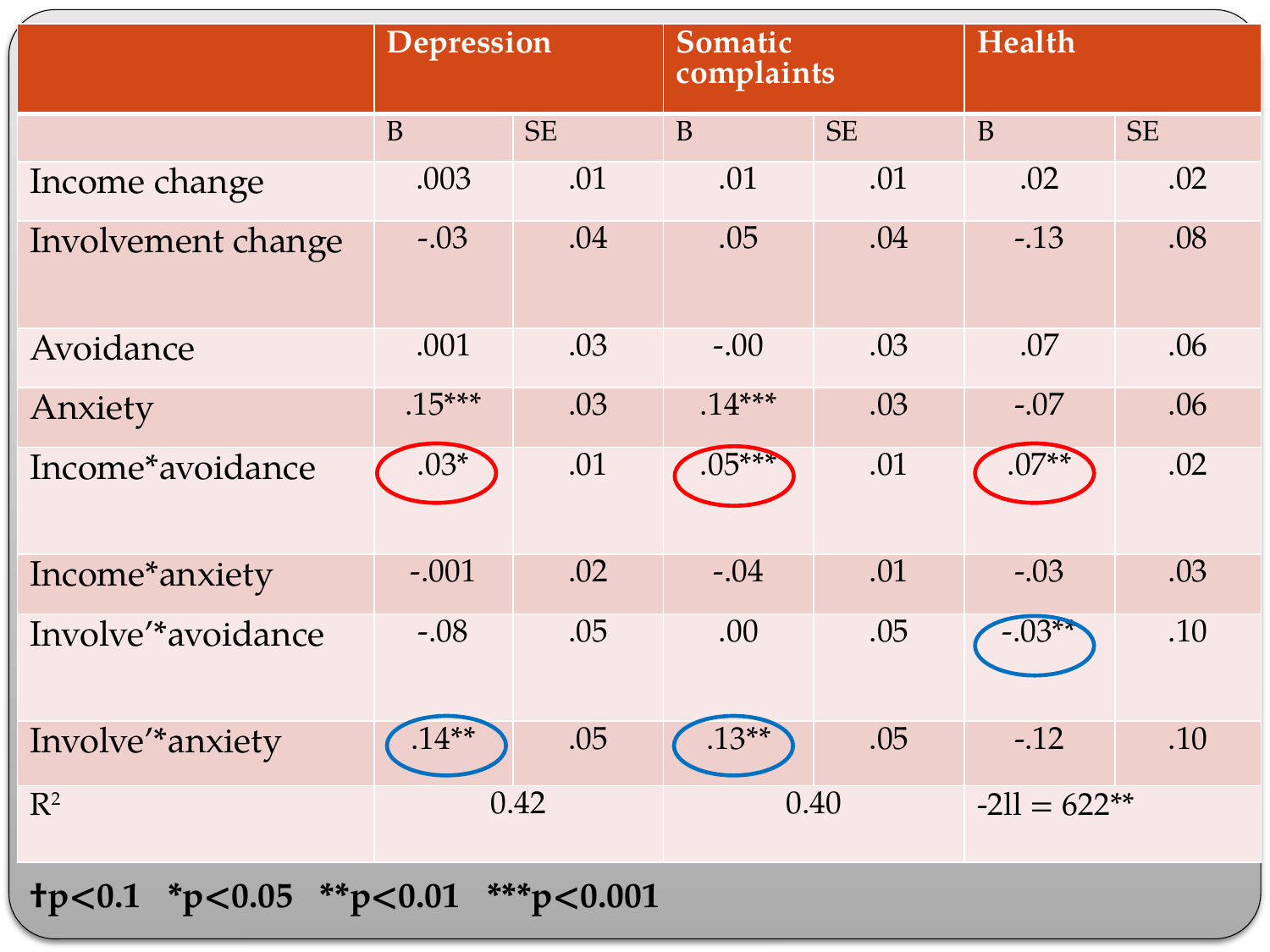

|  | Depression |  | Somatic complaints |  | Health |  |
| --- | --- | --- | --- | --- | --- | --- |
|  | B | SE | B | SE | B | SE |
| Income change | .003 | .01 | .01 | .01 | .02 | .02 |
| Involvement change | -.03 | .04 | .05 | .04 | -.13 | .08 |
| Avoidance | .001 | .03 | -.00 | .03 | .07 | .06 |
| Anxiety | .15\*\*\* | .03 | .14\*\*\* | .03 | -.07 | .06 |
| Income\*avoidance | .03\* | .01 | .05\*\*\* | .01 | .07\*\* | .02 |
| Income\*anxiety | -.001 | .02 | -.04 | .01 | -.03 | .03 |
| Involve’\*avoidance | -.08 | .05 | .00 | .05 | -.03\*\* | .10 |
| Involve’\*anxiety | .14\*\* | .05 | .13\*\* | .05 | -.12 | .10 |
| R2 | 0.42 |  | 0.40 |  | -2ll = 622\*\* |  |

†p<0.1   *p<0.05   **p<0.01   ***p<0.001